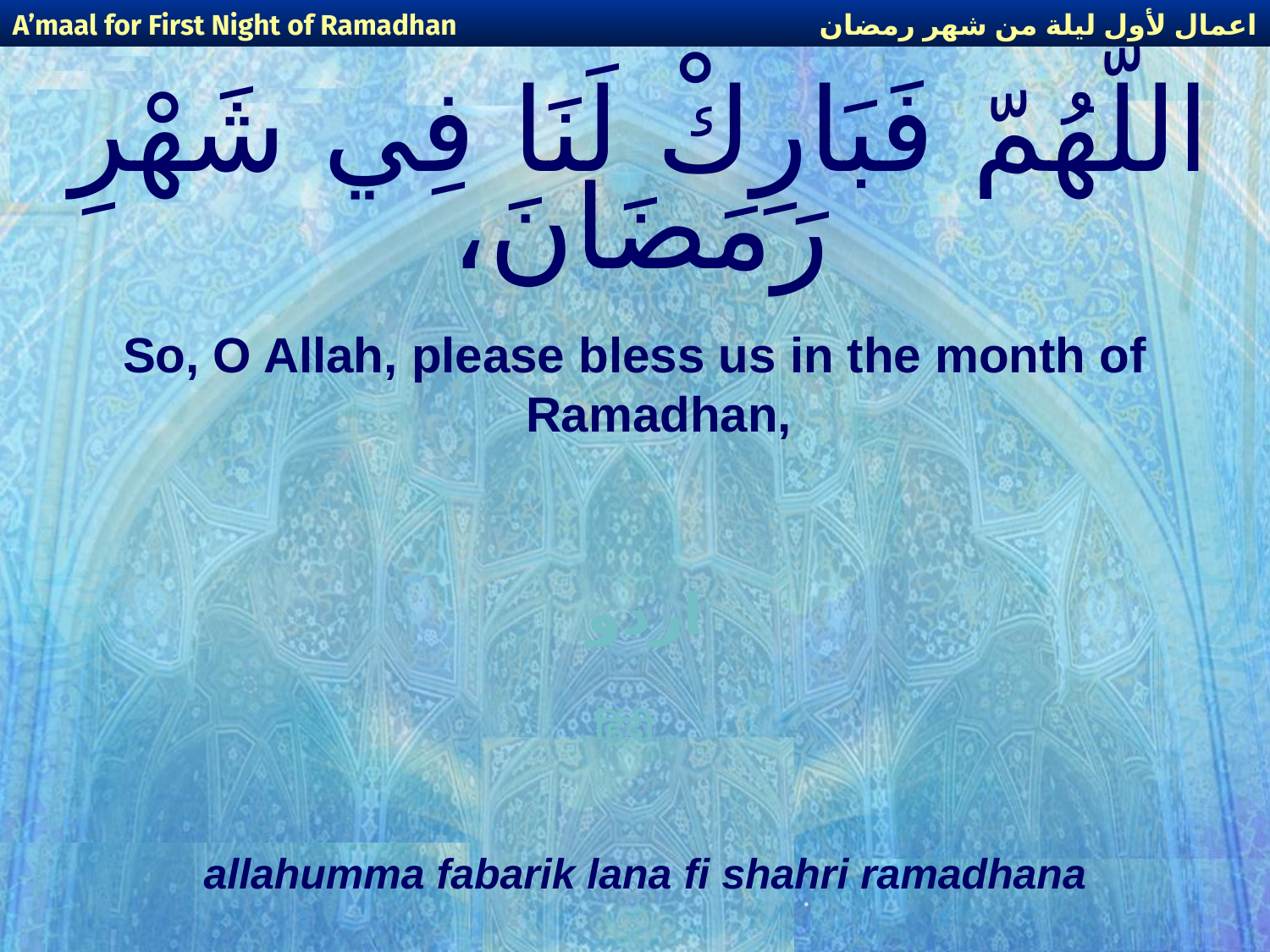

اعمال لأول ليلة من شهر رمضان
A’maal for First Night of Ramadhan
# اللّهُمّ فَبَارِكْ لَنَا فِي شَهْرِ رَمَضَانَ،
So, O Allah, please bless us in the month of Ramadhan,
اردو
हिंदी
allahumma fabarik lana fi shahri ramadhana